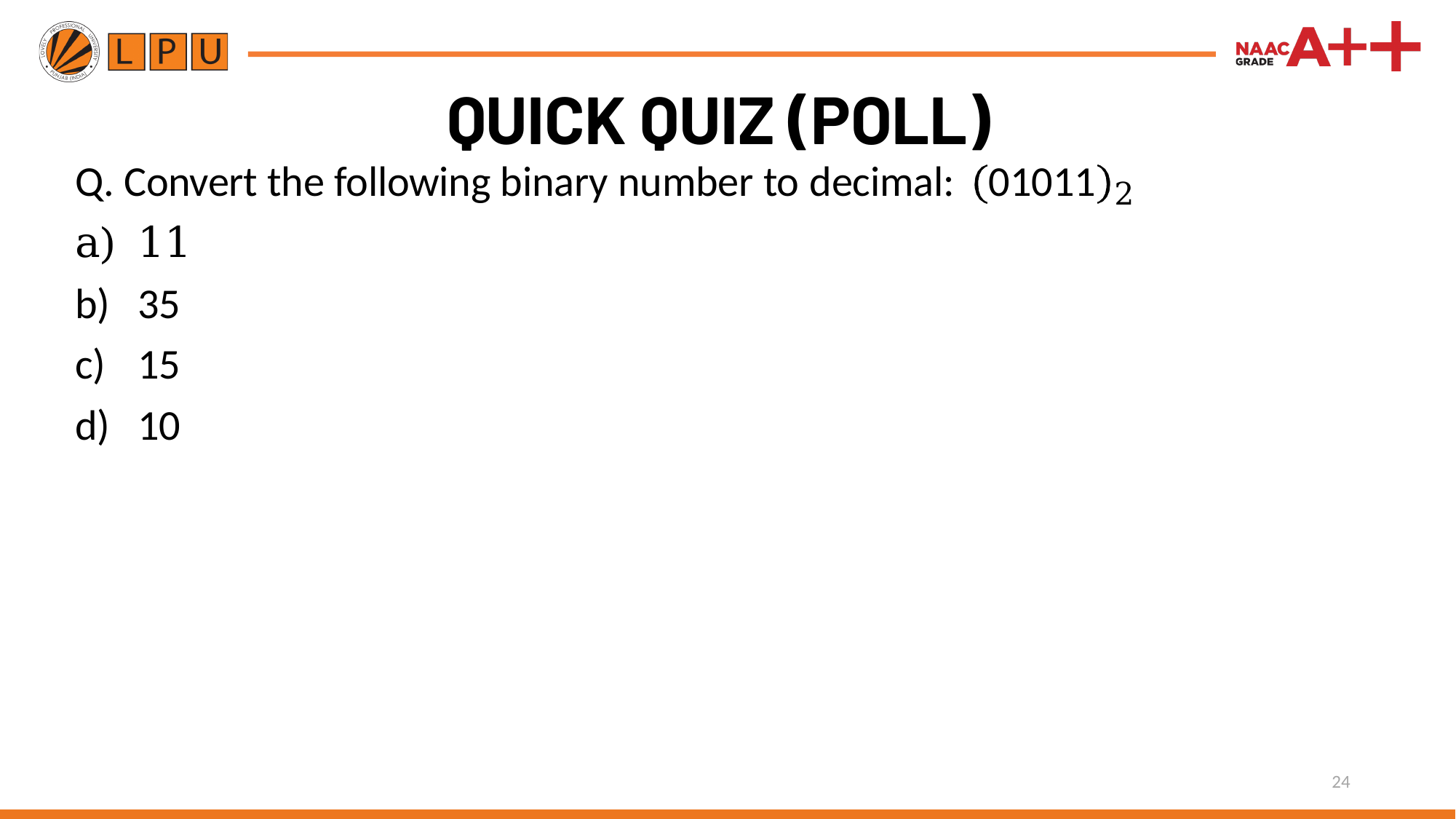

# QUICK QUIZ (POLL)
Q. Convert the following binary number to decimal:
a)	11
01011

2
b)	35
c)	15
d)	10
24